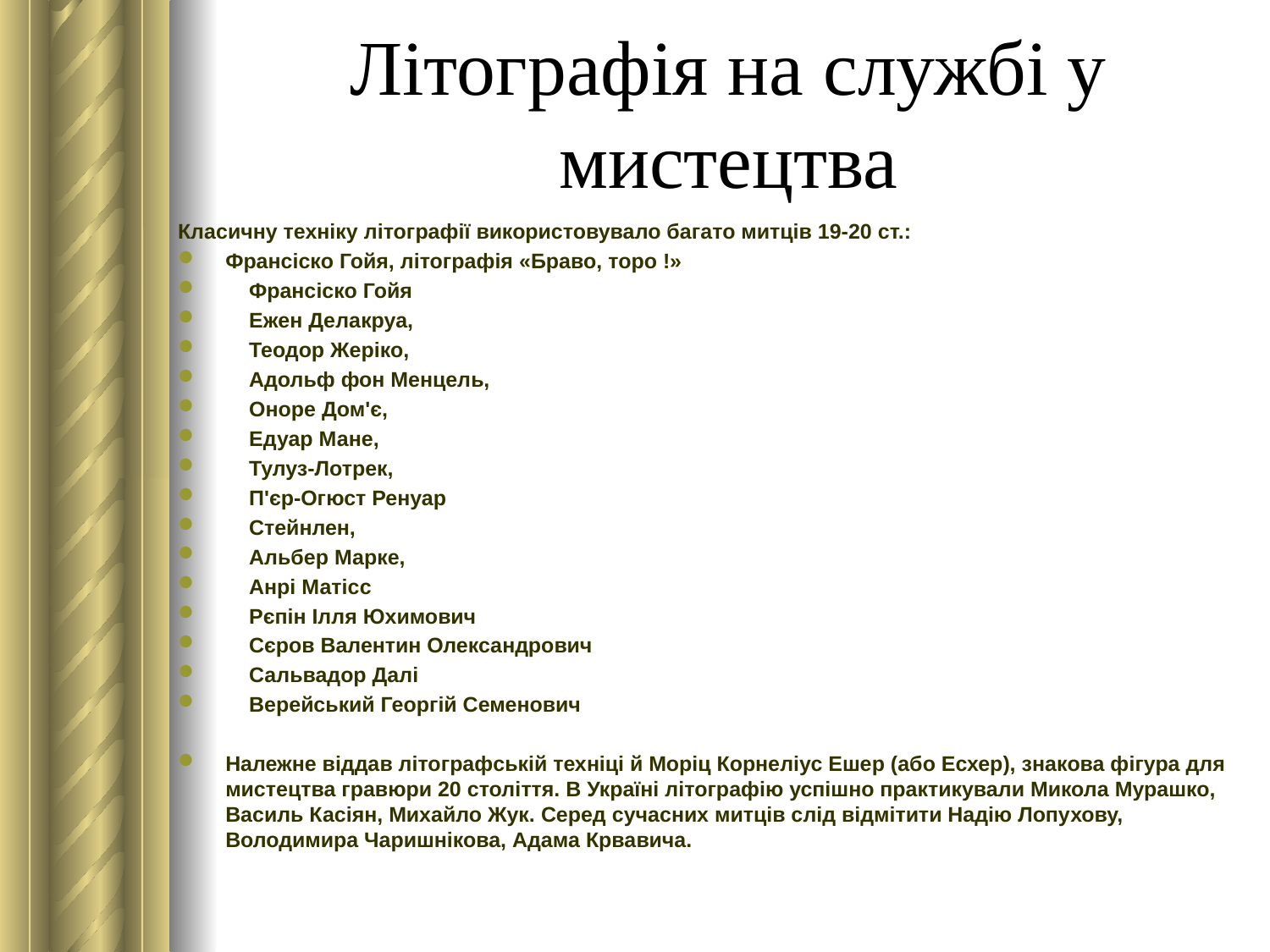

# Літографія на службі у мистецтва
Класичну техніку літографії використовувало багато митців 19-20 ст.:
Франсіско Гойя, літографія «Браво, торо !»
    Франсіско Гойя
    Ежен Делакруа,
    Теодор Жеріко,
    Адольф фон Менцель,
    Оноре Дом'є,
    Едуар Мане,
    Тулуз-Лотрек,
    П'єр-Огюст Ренуар
    Стейнлен,
    Альбер Марке,
    Анрі Матісс
    Рєпін Ілля Юхимович
    Сєров Валентин Олександрович
    Сальвадор Далі
    Верейський Георгій Семенович

Належне віддав літографській техніці й Моріц Корнеліус Ешер (або Есхер), знакова фігура для мистецтва гравюри 20 століття. В Україні літографію успішно практикували Микола Мурашко, Василь Касіян, Михайло Жук. Серед сучасних митців слід відмітити Надію Лопухову, Володимира Чаришнікова, Адама Крвавича.